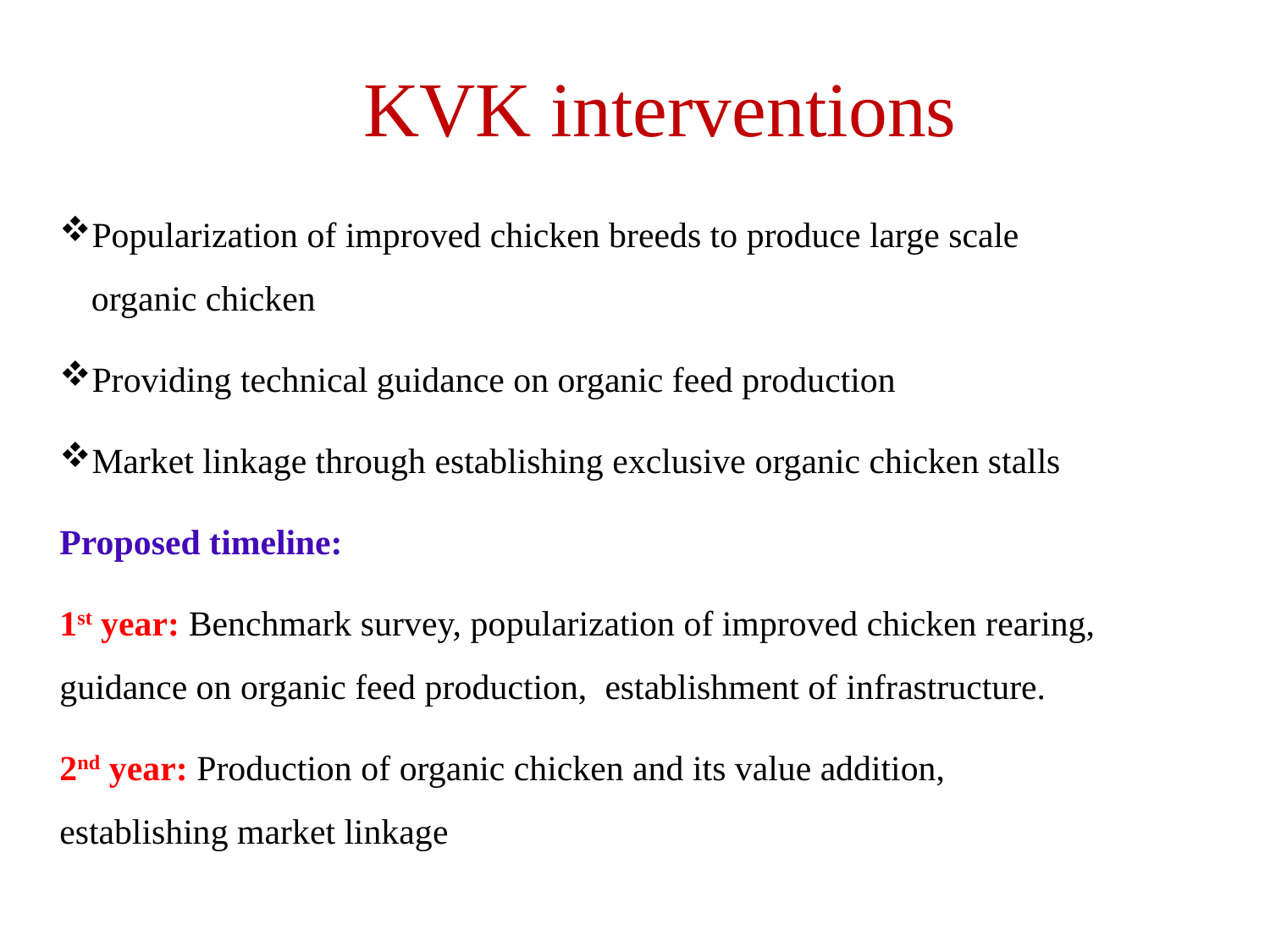

# KVK interventions
Popularization of improved chicken breeds to produce large scale organic chicken
Providing technical guidance on organic feed production
Market linkage through establishing exclusive organic chicken stalls
Proposed timeline:
1st year: Benchmark survey, popularization of improved chicken rearing,  guidance on organic feed production,  establishment of infrastructure.
2nd year: Production of organic chicken and its value addition, establishing market linkage